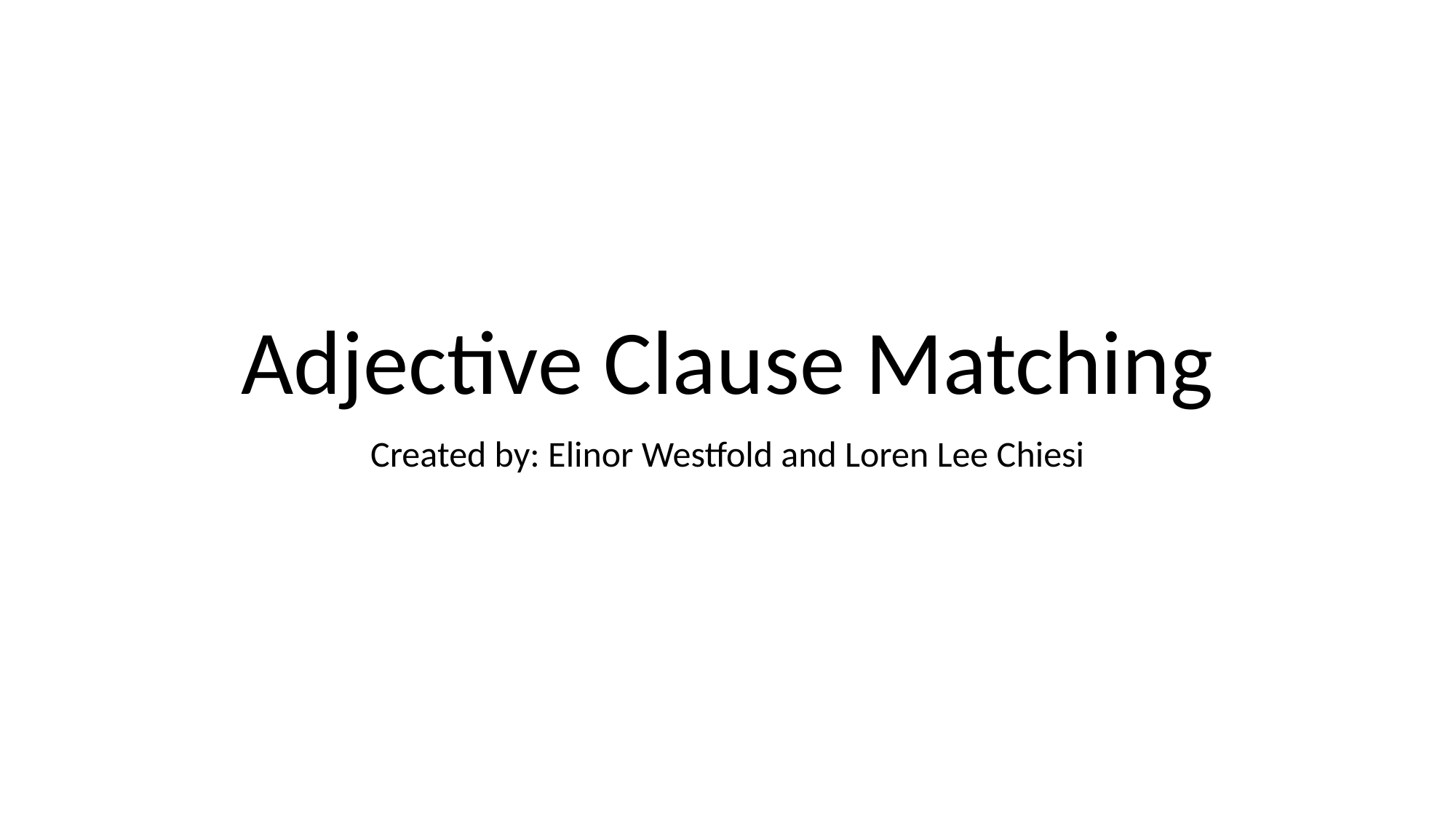

# Adjective Clause Matching
Created by: Elinor Westfold and Loren Lee Chiesi